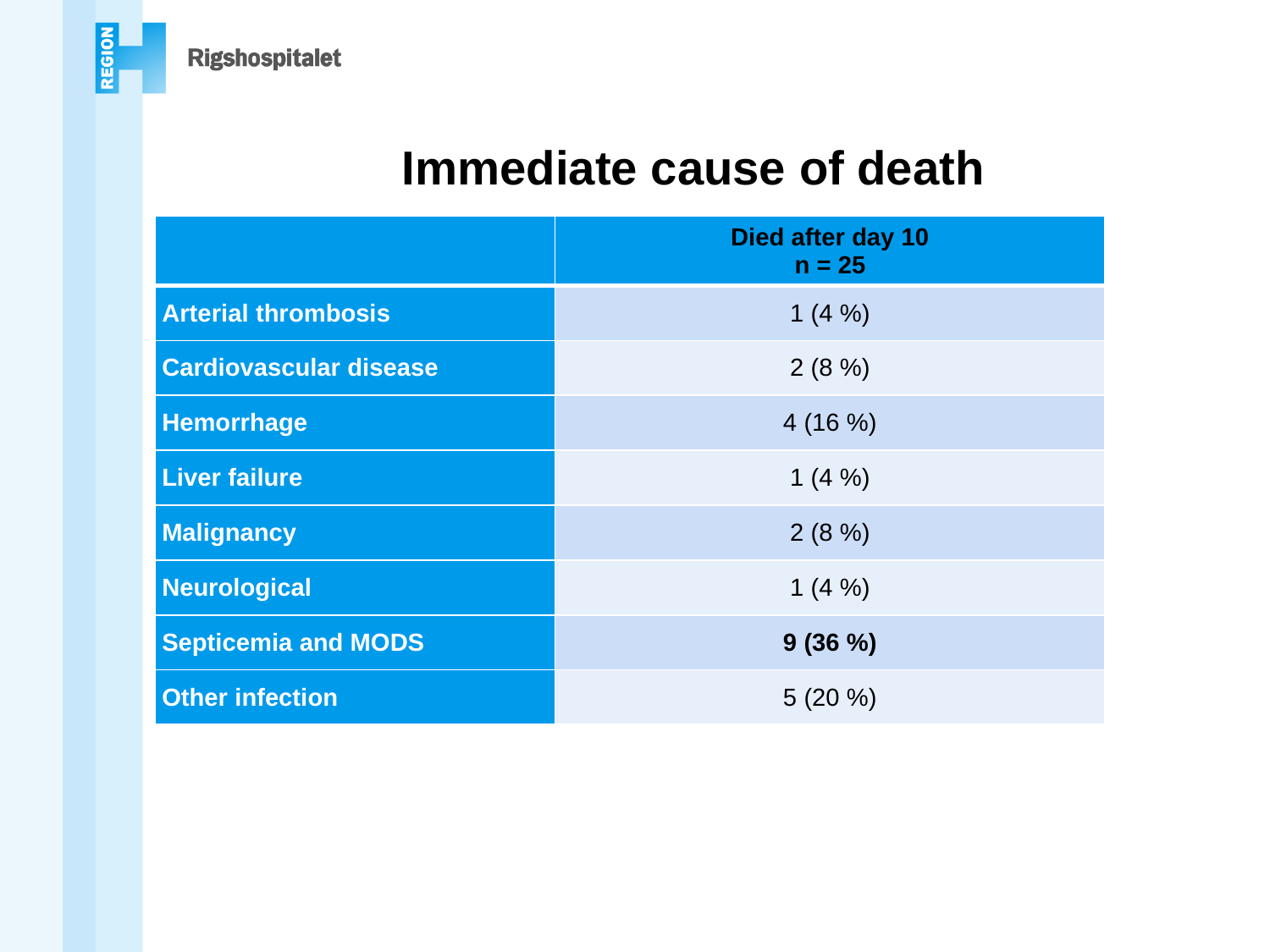

# Immediate cause of death
|  | Died after day 10 n = 25 |
| --- | --- |
| Arterial thrombosis | 1 (4 %) |
| Cardiovascular disease | 2 (8 %) |
| Hemorrhage | 4 (16 %) |
| Liver failure | 1 (4 %) |
| Malignancy | 2 (8 %) |
| Neurological | 1 (4 %) |
| Septicemia and MODS | 9 (36 %) |
| Other infection | 5 (20 %) |